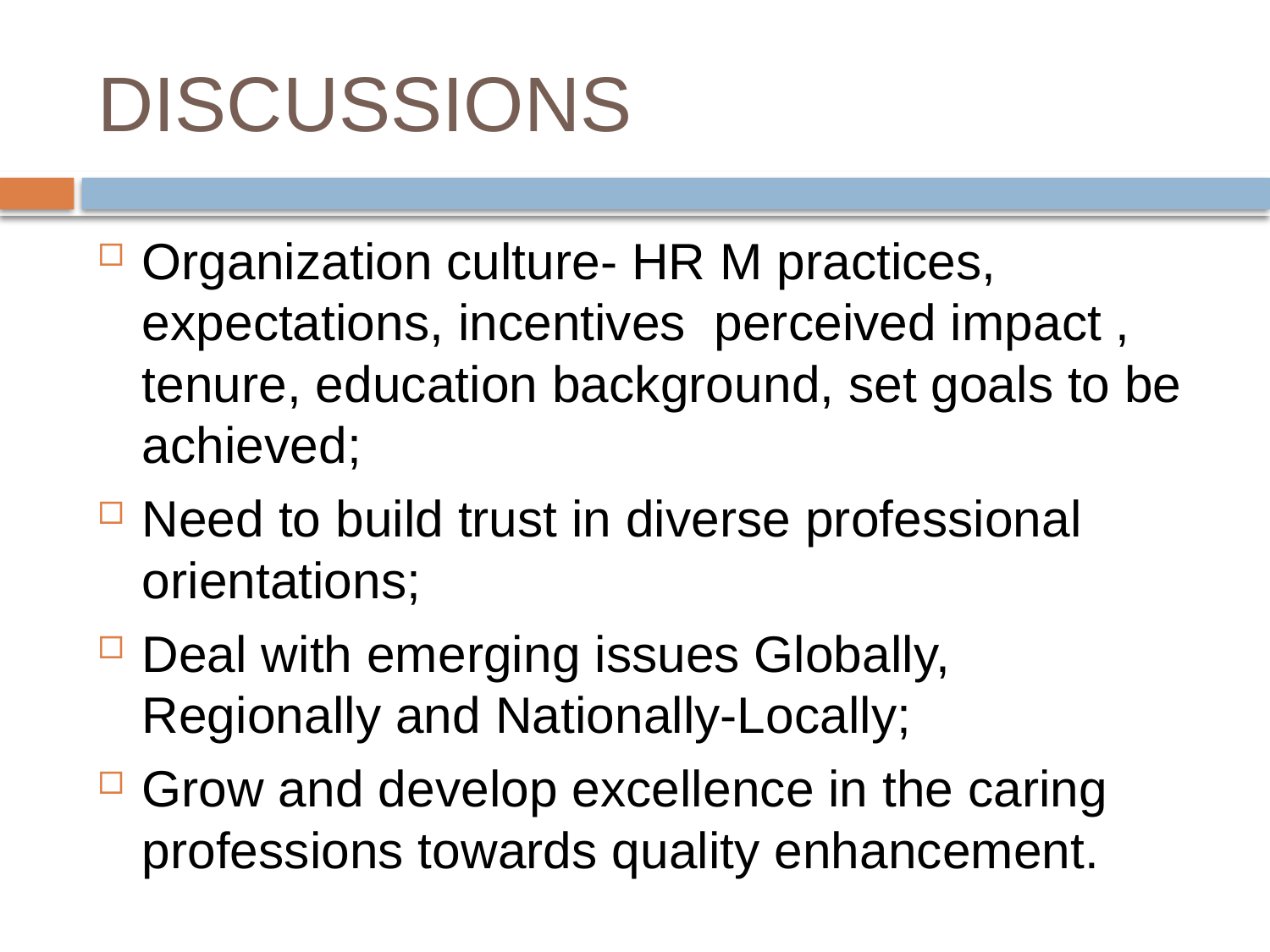

# DISCUSSIONS
Organization culture- HR M practices, expectations, incentives  perceived impact , tenure, education background, set goals to be achieved;
Need to build trust in diverse professional orientations;
Deal with emerging issues Globally, Regionally and Nationally-Locally;
Grow and develop excellence in the caring professions towards quality enhancement.